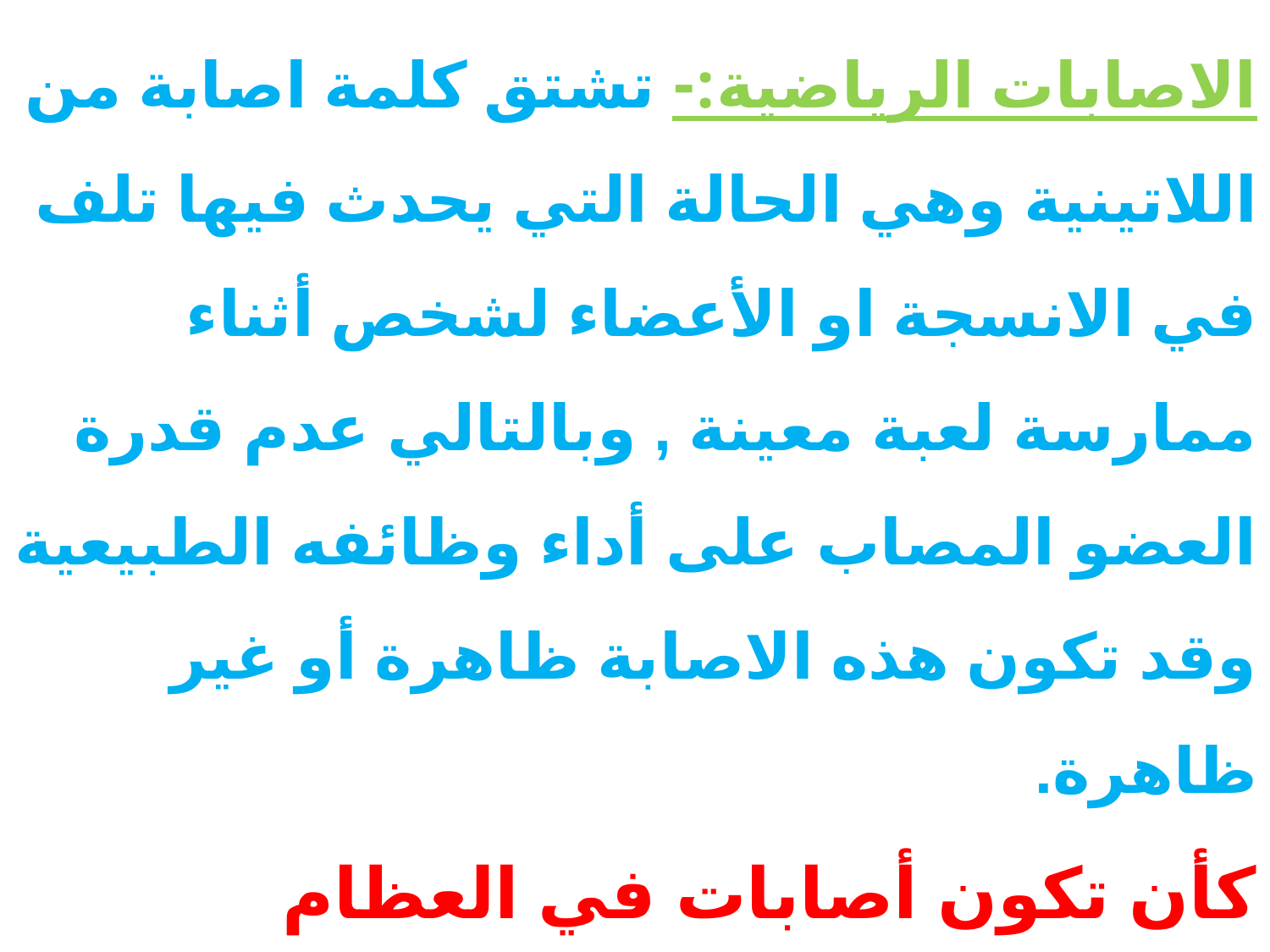

الاصابات الرياضية:- تشتق كلمة اصابة من اللاتينية وهي الحالة التي يحدث فيها تلف في الانسجة او الأعضاء لشخص أثناء ممارسة لعبة معينة , وبالتالي عدم قدرة العضو المصاب على أداء وظائفه الطبيعية وقد تكون هذه الاصابة ظاهرة أو غير ظاهرة.
كأن تكون أصابات في العظام والعضلات والاوتار والمفاصل من التواءات وتمزقات بمختلف المفاصل كمفصل المرفق أو الكتف والكاحل والرسخ الى اخره.